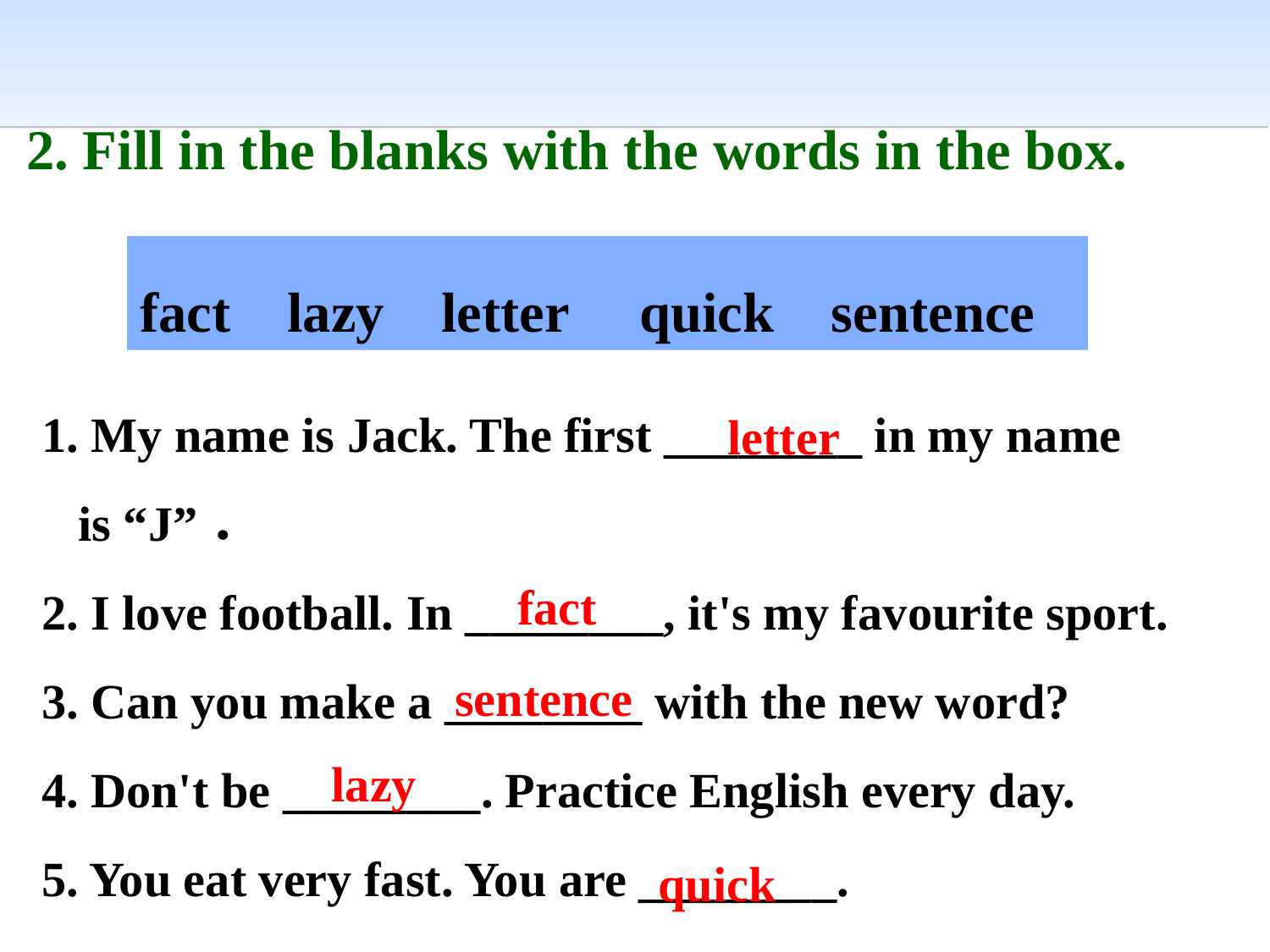

2. Fill in the blanks with the words in the box.
fact    lazy    letter     quick    sentence
1. My name is Jack. The first ________ in my name
   is “J”．
2. I love football. In ________, it's my favourite sport.
3. Can you make a ________ with the new word?
4. Don't be ________. Practice English every day.
5. You eat very fast. You are ________.
letter
fact
sentence
lazy
quick